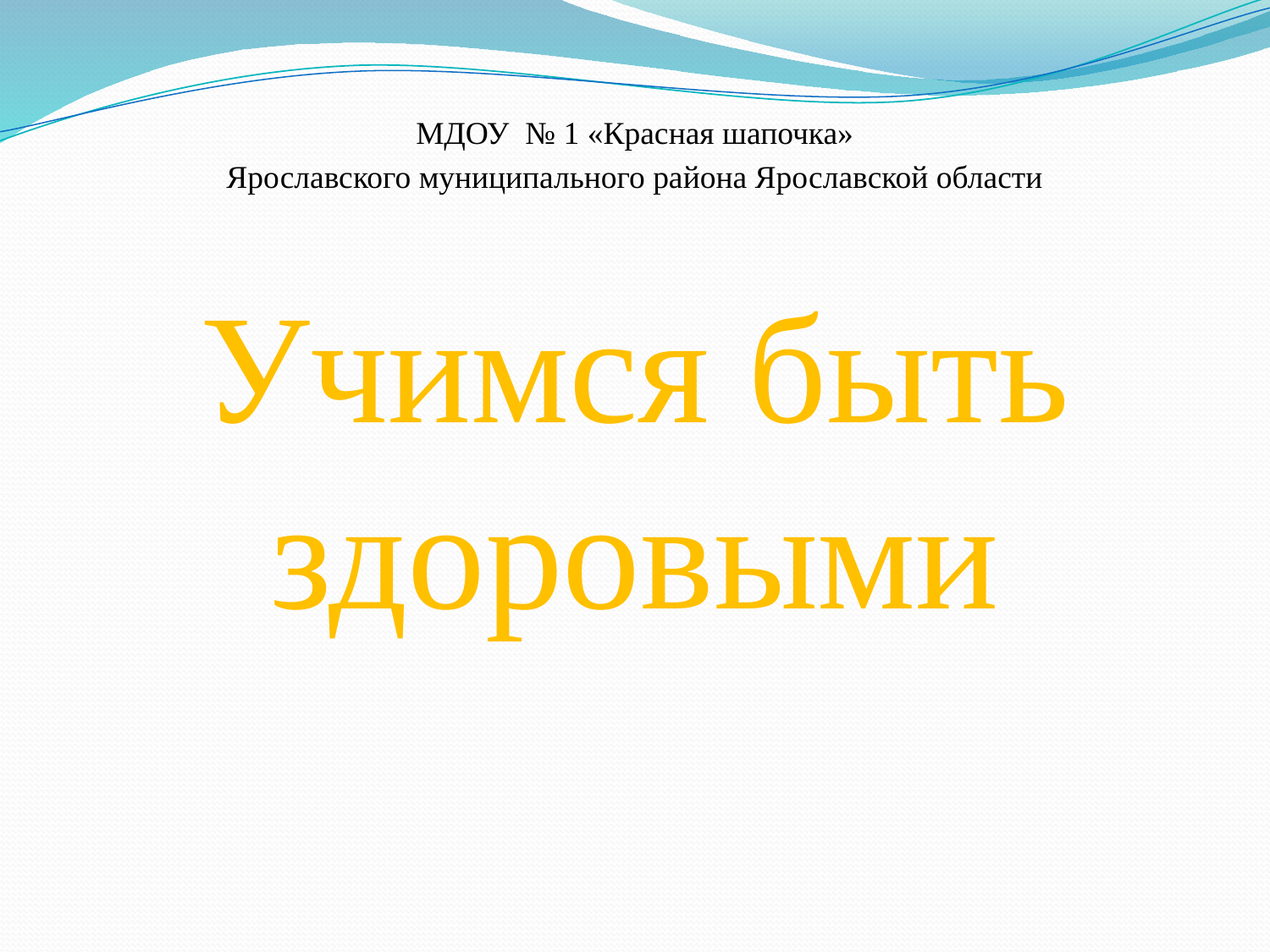

МДОУ  № 1 «Красная шапочка»
Ярославского муниципального района Ярославской области
Учимся быть здоровыми